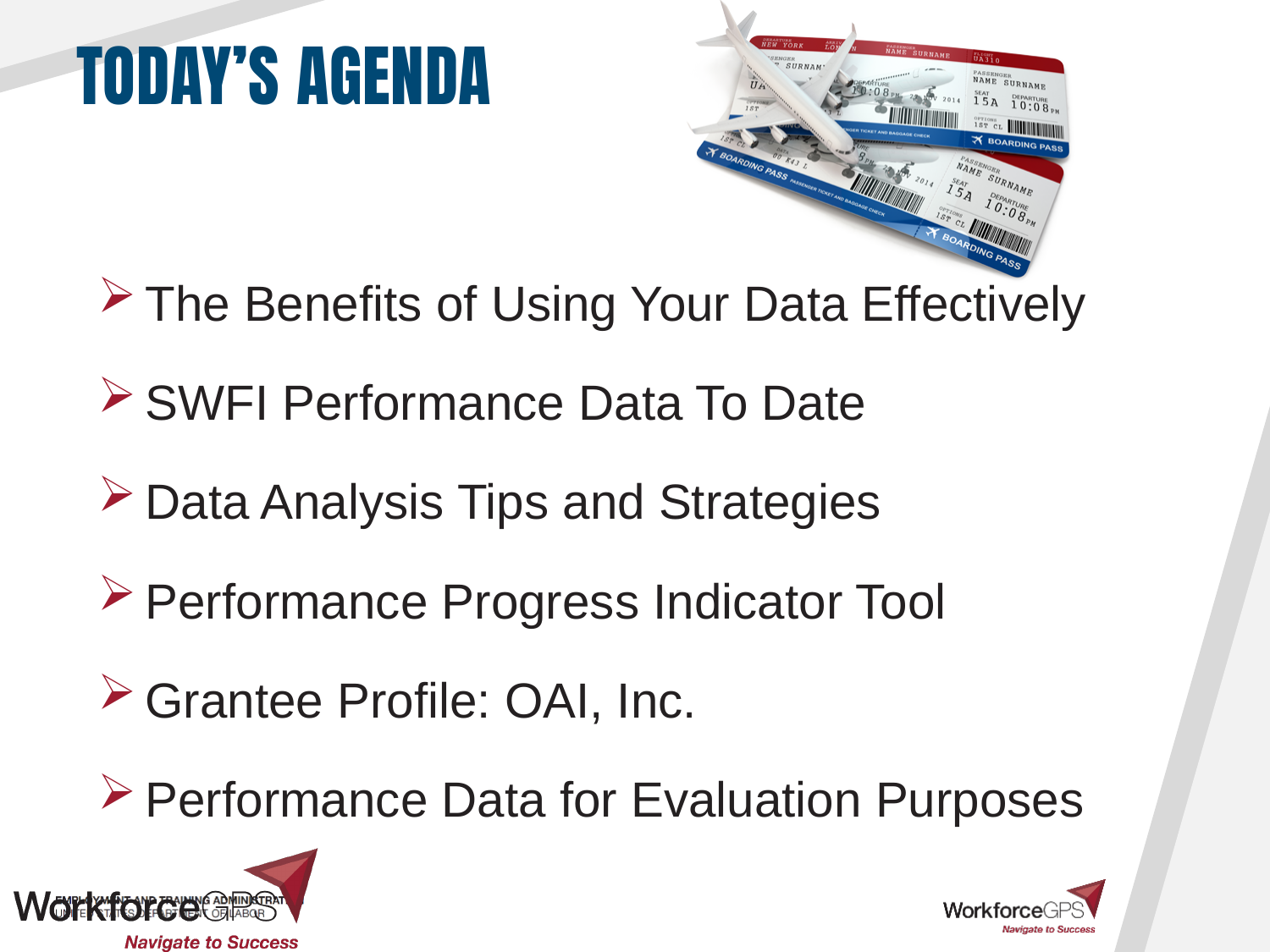

The Benefits of Using Your Data Effectively
SWFI Performance Data To Date
Data Analysis Tips and Strategies
Performance Progress Indicator Tool
Grantee Profile: OAI, Inc.
Performance Data for Evaluation Purposes